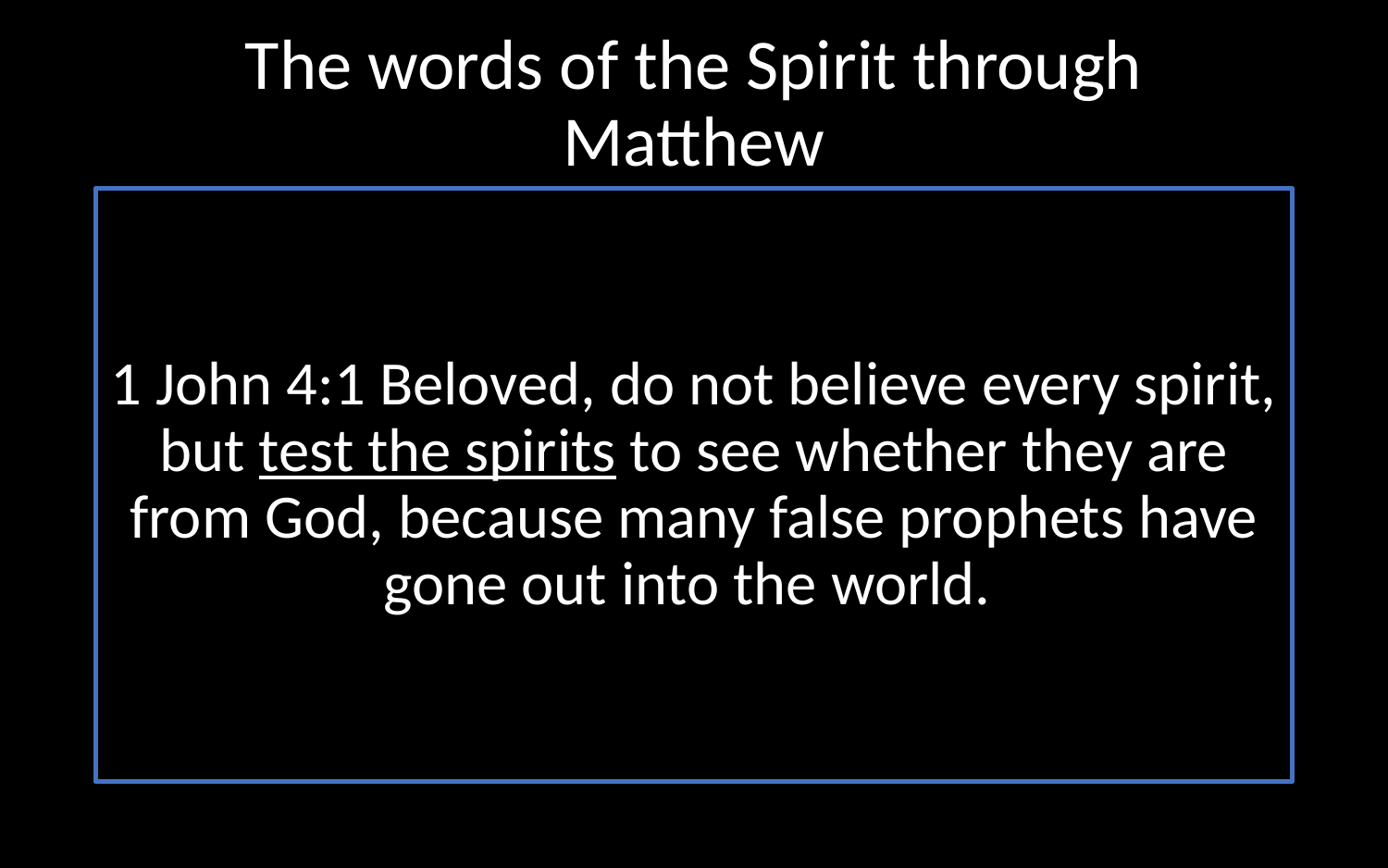

# The words of the Spirit through Matthew
1 John 4:1 Beloved, do not believe every spirit, but test the spirits to see whether they are from God, because many false prophets have gone out into the world.